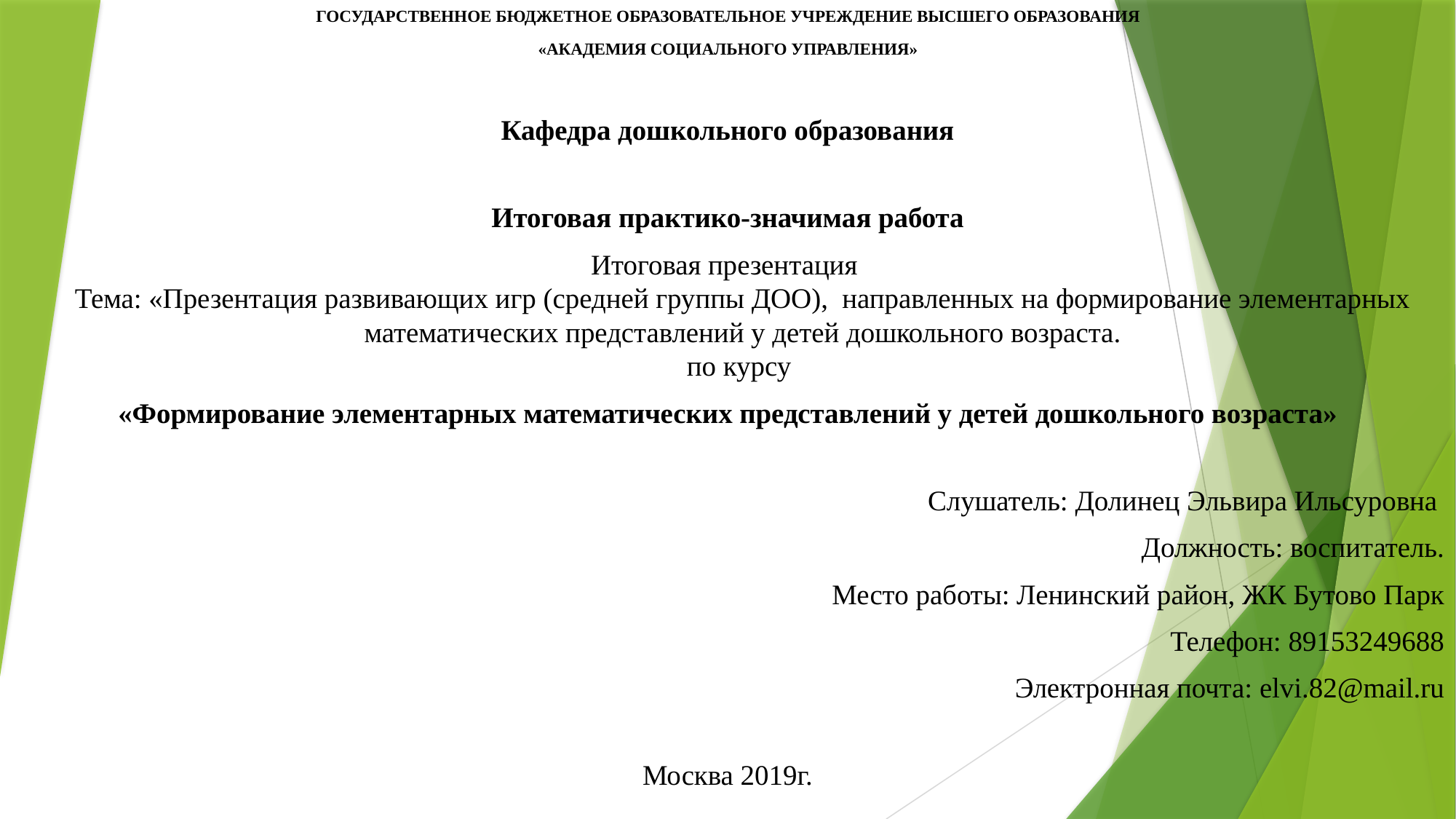

ГОСУДАРСТВЕННОЕ БЮДЖЕТНОЕ ОБРАЗОВАТЕЛЬНОЕ УЧРЕЖДЕНИЕ ВЫСШЕГО ОБРАЗОВАНИЯ
«АКАДЕМИЯ СОЦИАЛЬНОГО УПРАВЛЕНИЯ»

Кафедра дошкольного образования

Итоговая практико-значимая работа
Итоговая презентация
Тема: «Презентация развивающих игр (средней группы ДОО),  направленных на формирование элементарных математических представлений у детей дошкольного возраста.
по курсу
«Формирование элементарных математических представлений у детей дошкольного возраста»

Слушатель: Долинец Эльвира Ильсуровна
Должность: воспитатель.
Место работы: Ленинский район, ЖК Бутово Парк
Телефон: 89153249688
Электронная почта: elvi.82@mail.ru

Москва 2019г.

#